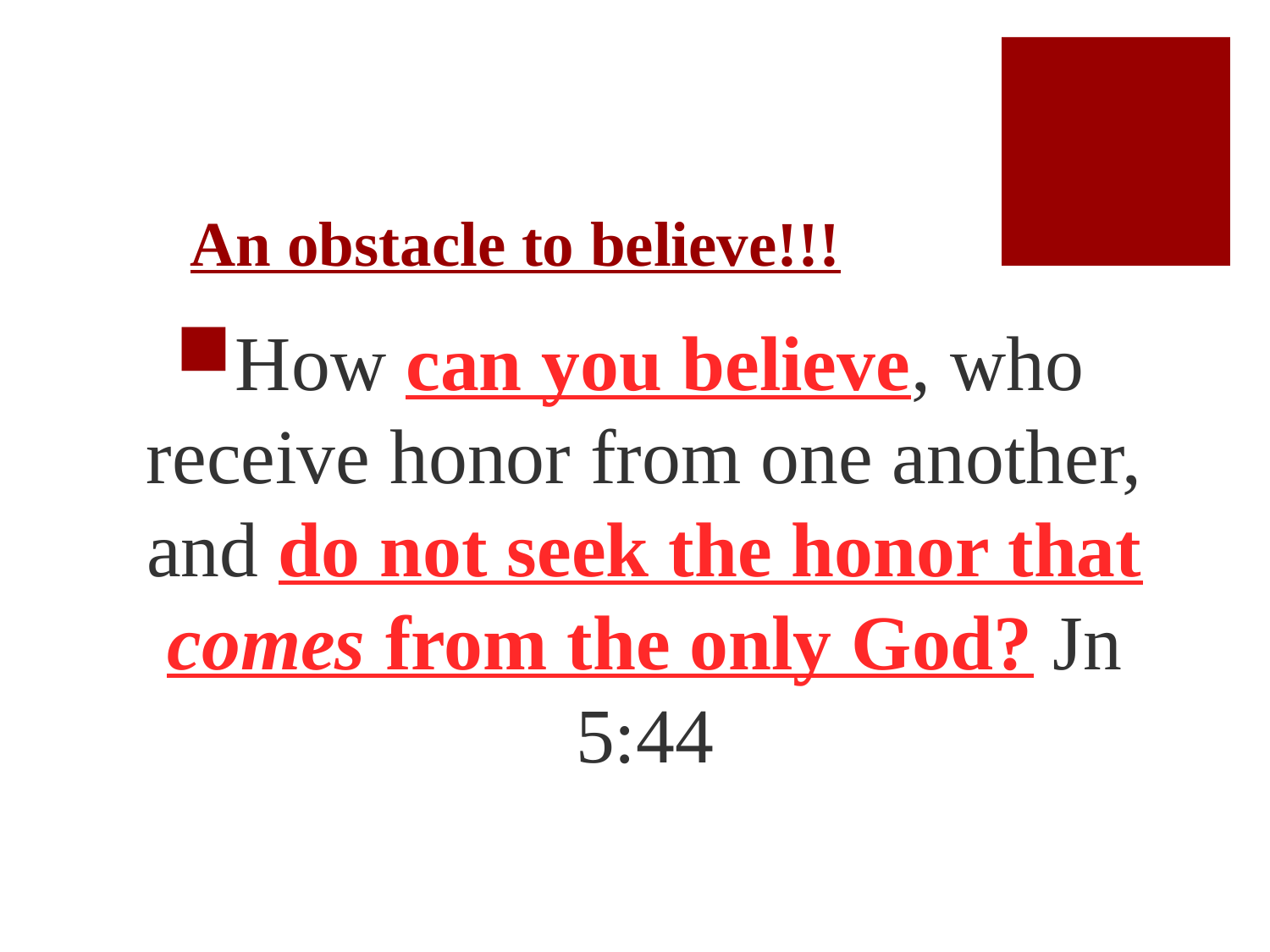

# An obstacle to believe!!!
How can you believe, who receive honor from one another, and do not seek the honor that comes from the only God? Jn 5:44